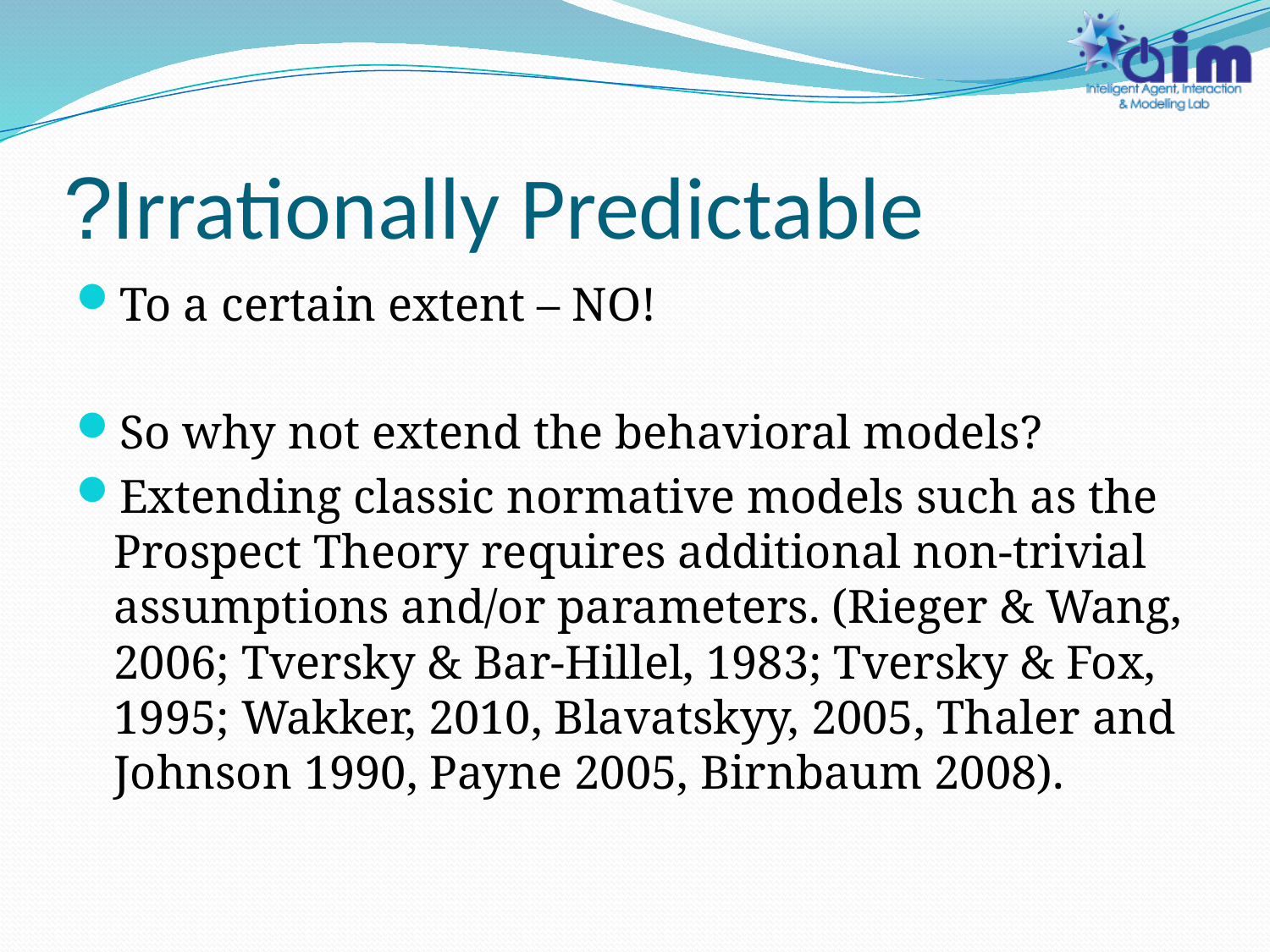

# Irrationally Predictable?
To a certain extent – NO!

So why not extend the behavioral models?
Extending classic normative models such as the Prospect Theory requires additional non-trivial assumptions and/or parameters. (Rieger & Wang, 2006; Tversky & Bar-Hillel, 1983; Tversky & Fox, 1995; Wakker, 2010, Blavatskyy, 2005, Thaler and Johnson 1990, Payne 2005, Birnbaum 2008).